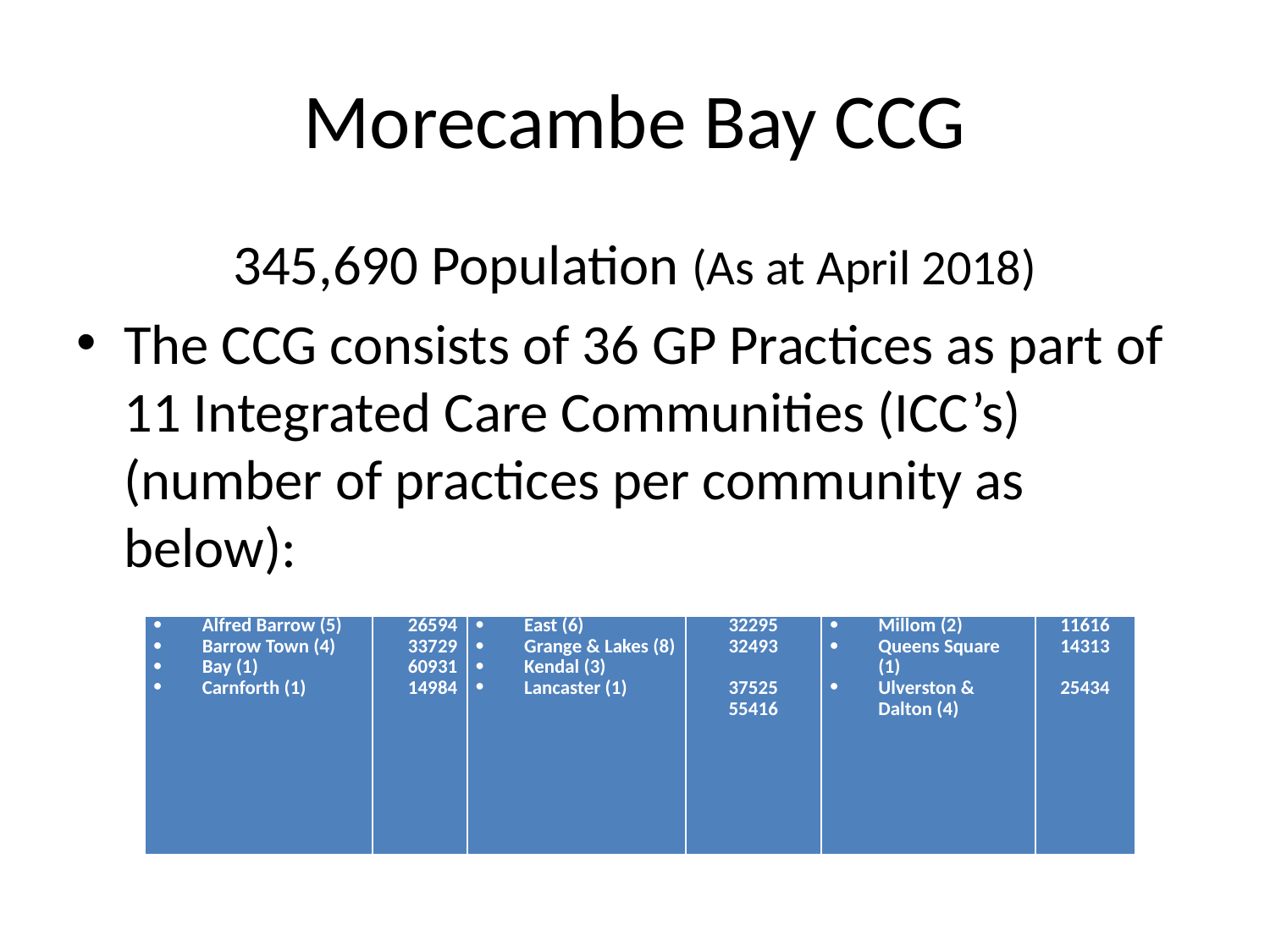

# Morecambe Bay CCG
345,690 Population (As at April 2018)
The CCG consists of 36 GP Practices as part of 11 Integrated Care Communities (ICC’s) (number of practices per community as below):

| Alfred Barrow (5) Barrow Town (4) Bay (1) Carnforth (1) | 26594 33729 60931 14984 | East (6) Grange & Lakes (8) Kendal (3) Lancaster (1) | 32295 32493   37525 55416 | Millom (2) Queens Square (1) Ulverston & Dalton (4) | 11616 14313   25434 |
| --- | --- | --- | --- | --- | --- |